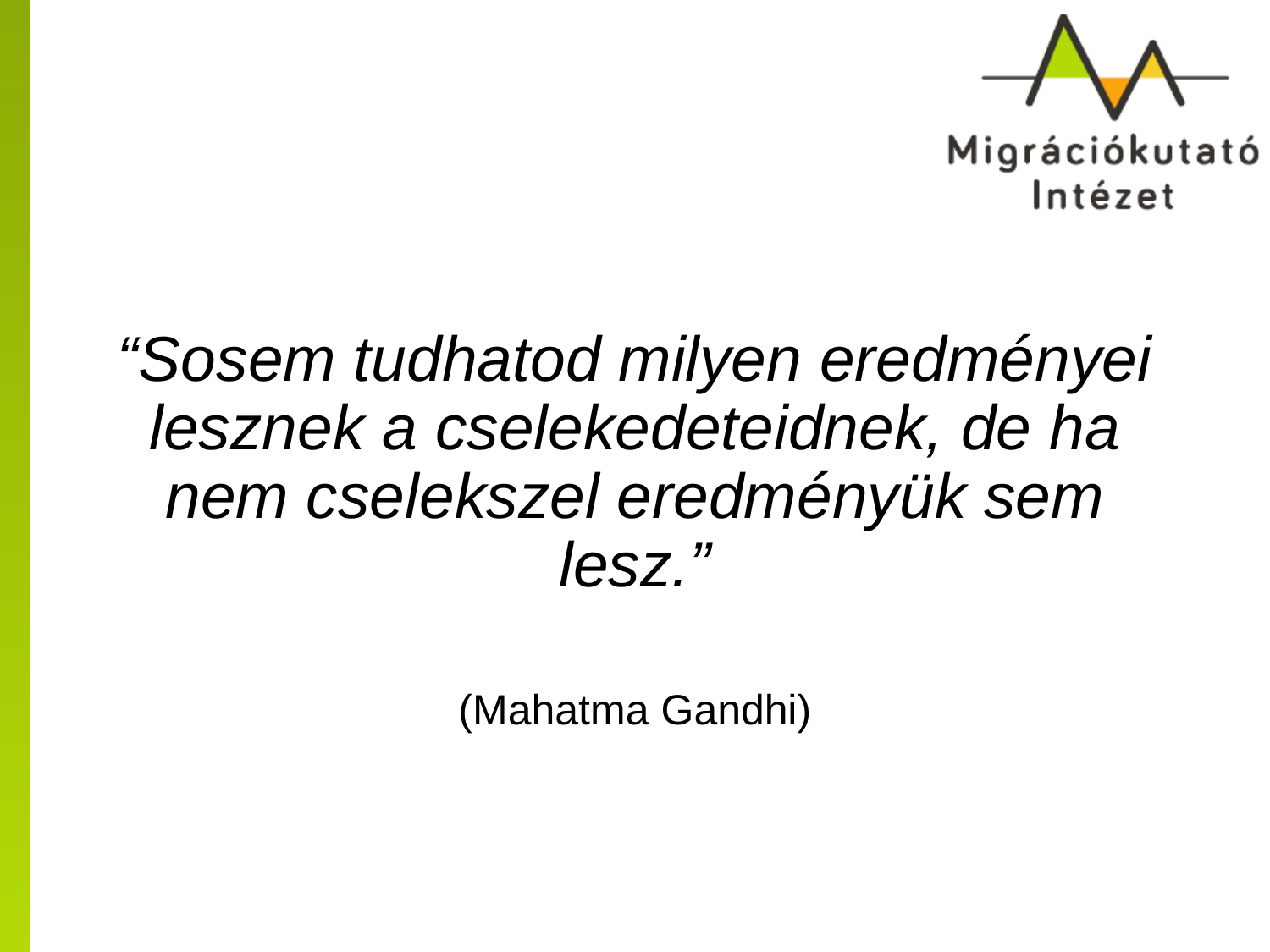

# “Sosem tudhatod milyen eredményei lesznek a cselekedeteidnek, de ha nem cselekszel eredményük sem lesz.”
(Mahatma Gandhi)